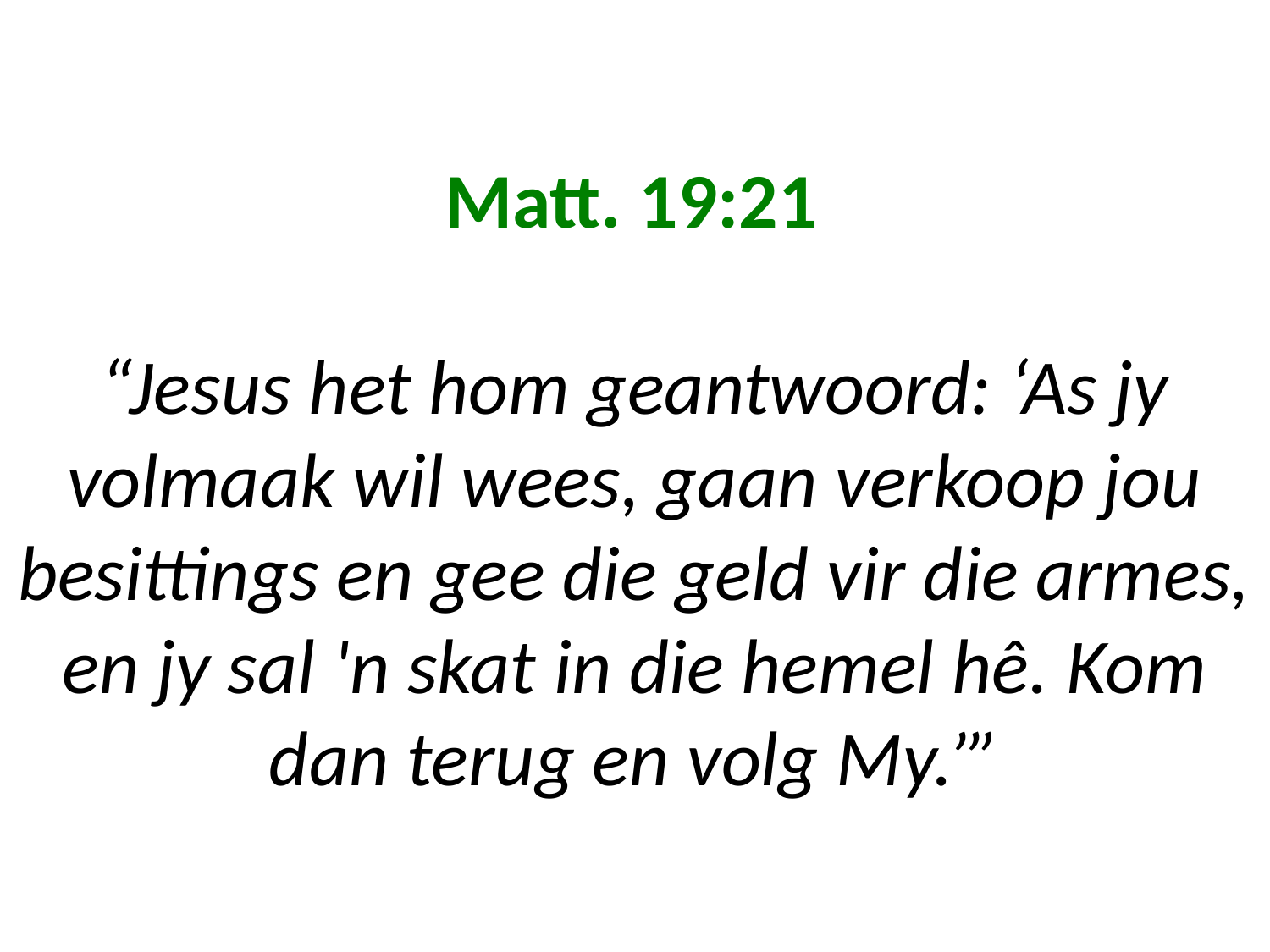

# Matt. 19:21 “Jesus het hom geantwoord: ‘As jy volmaak wil wees, gaan verkoop jou besittings en gee die geld vir die armes, en jy sal 'n skat in die hemel hê. Kom dan terug en volg My.’”